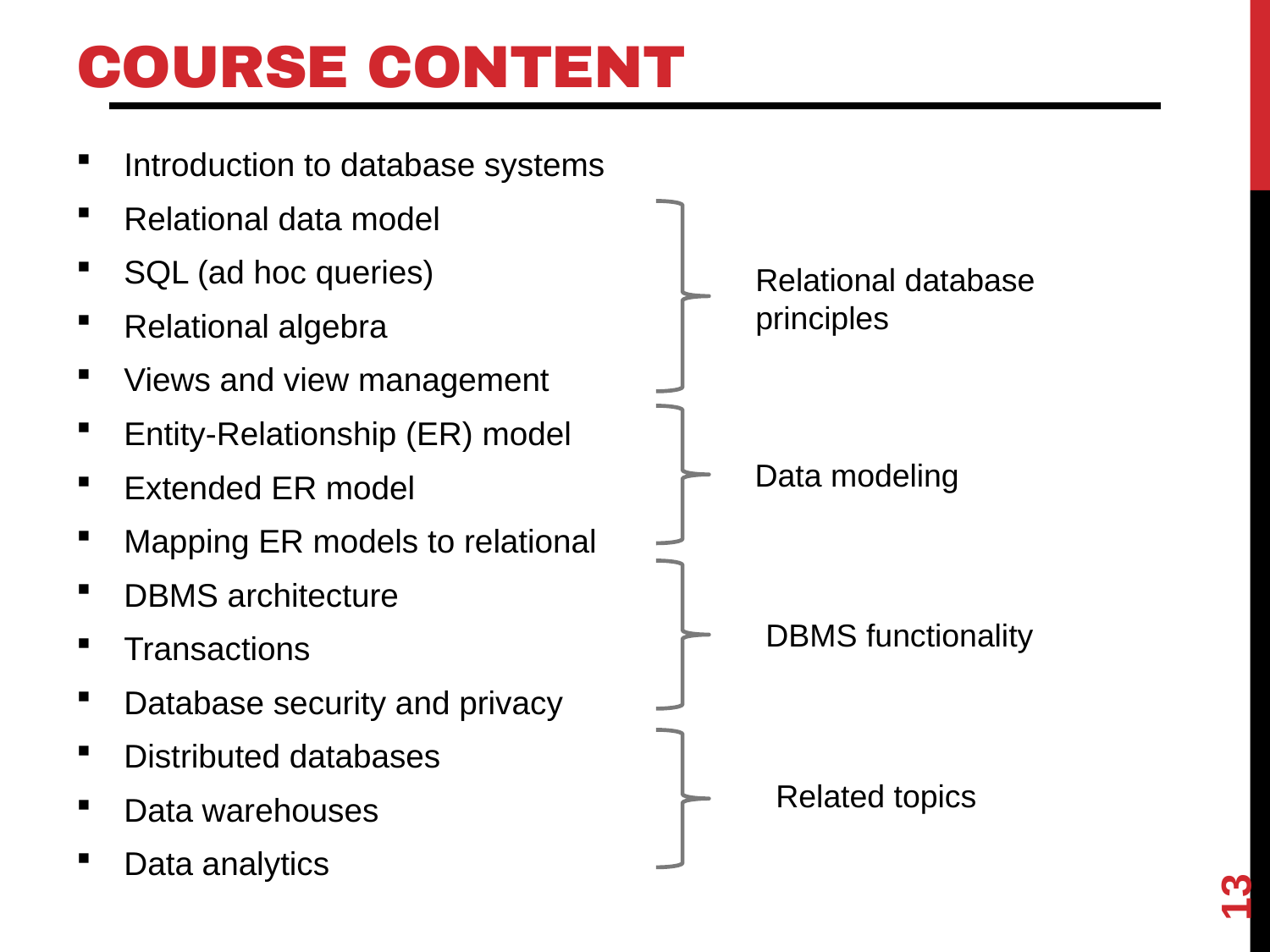

# Course Content
Introduction to database systems
Relational data model
SQL (ad hoc queries)
Relational algebra
Views and view management
Entity-Relationship (ER) model
Extended ER model
Mapping ER models to relational
DBMS architecture
Transactions
Database security and privacy
Distributed databases
Data warehouses
Data analytics

Relational database
principles

Data modeling

DBMS functionality

Related topics
13